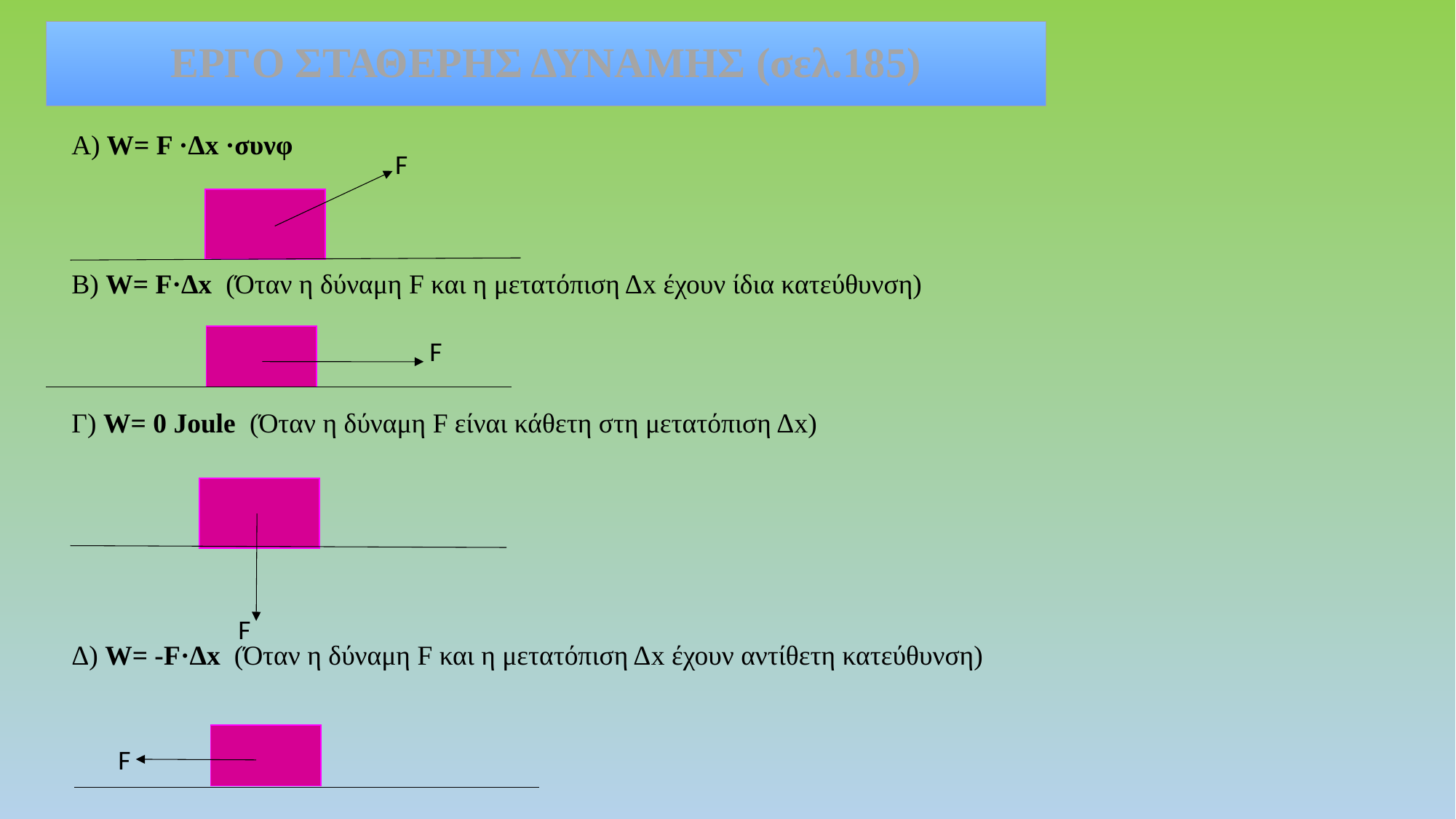

# ΕΡΓΟ ΣΤΑΘΕΡΗΣ ΔΥΝΑΜΗΣ (σελ.185)
A) W= F ·Δx ·συνφ

B) W= F·Δx  (Όταν η δύναμη F και η μετατόπιση Δx έχουν ίδια κατεύθυνση)

Γ) W= 0 Joule  (Όταν η δύναμη F είναι κάθετη στη μετατόπιση Δx)

Δ) W= -F·Δx  (Όταν η δύναμη F και η μετατόπιση Δx έχουν αντίθετη κατεύθυνση)

F

F

F

F